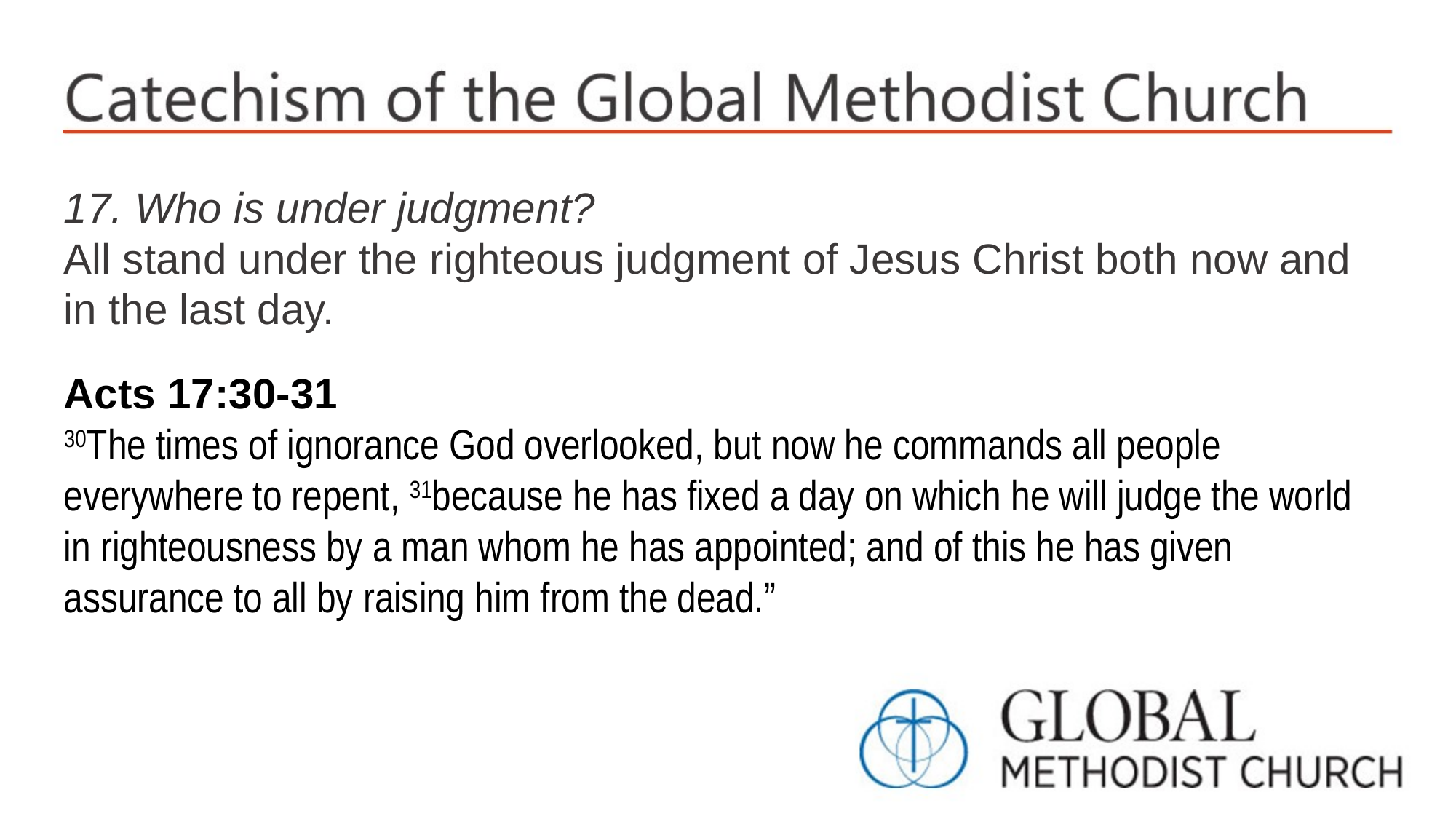

17. Who is under judgment?
All stand under the righteous judgment of Jesus Christ both now and in the last day.
Acts 17:30-31
30The times of ignorance God overlooked, but now he commands all people everywhere to repent, 31because he has fixed a day on which he will judge the world in righteousness by a man whom he has appointed; and of this he has given assurance to all by raising him from the dead.”